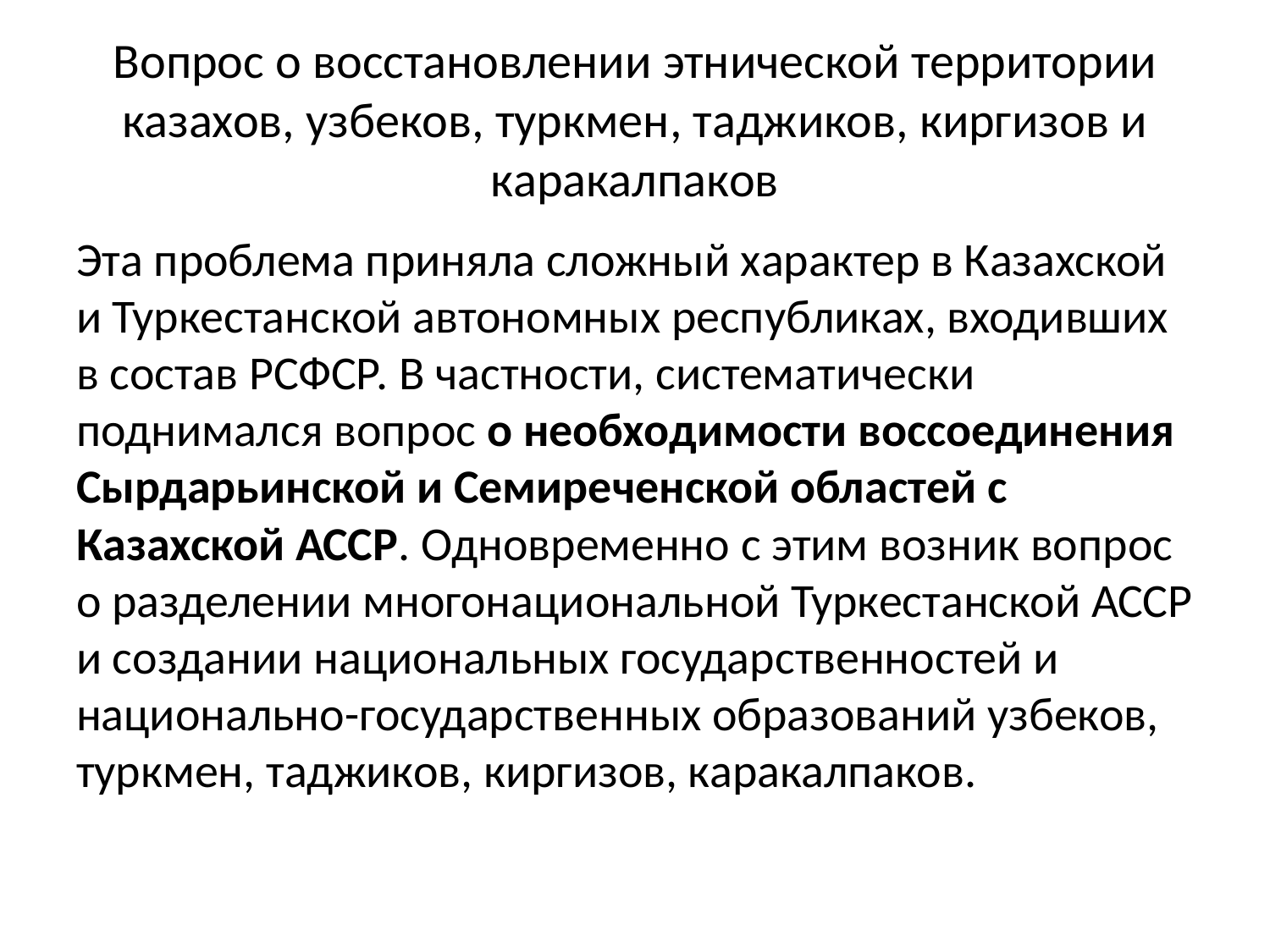

# Вопрос о восстановлении этнической территории казахов, узбеков, туркмен, таджиков, киргизов и каракалпаков
Эта проблема приняла сложный характер в Казахской и Туркестанской автономных республиках, входивших в состав РСФСР. В частности, систематически поднимался вопрос о необходимости воссоединения Сырдарьинской и Семиреченской областей с Казахской АССР. Одновременно с этим возник вопрос о разделении многонациональной Туркестанской АССР и создании национальных государственностей и национально-государственных образований узбеков, туркмен, таджиков, киргизов, каракалпаков.